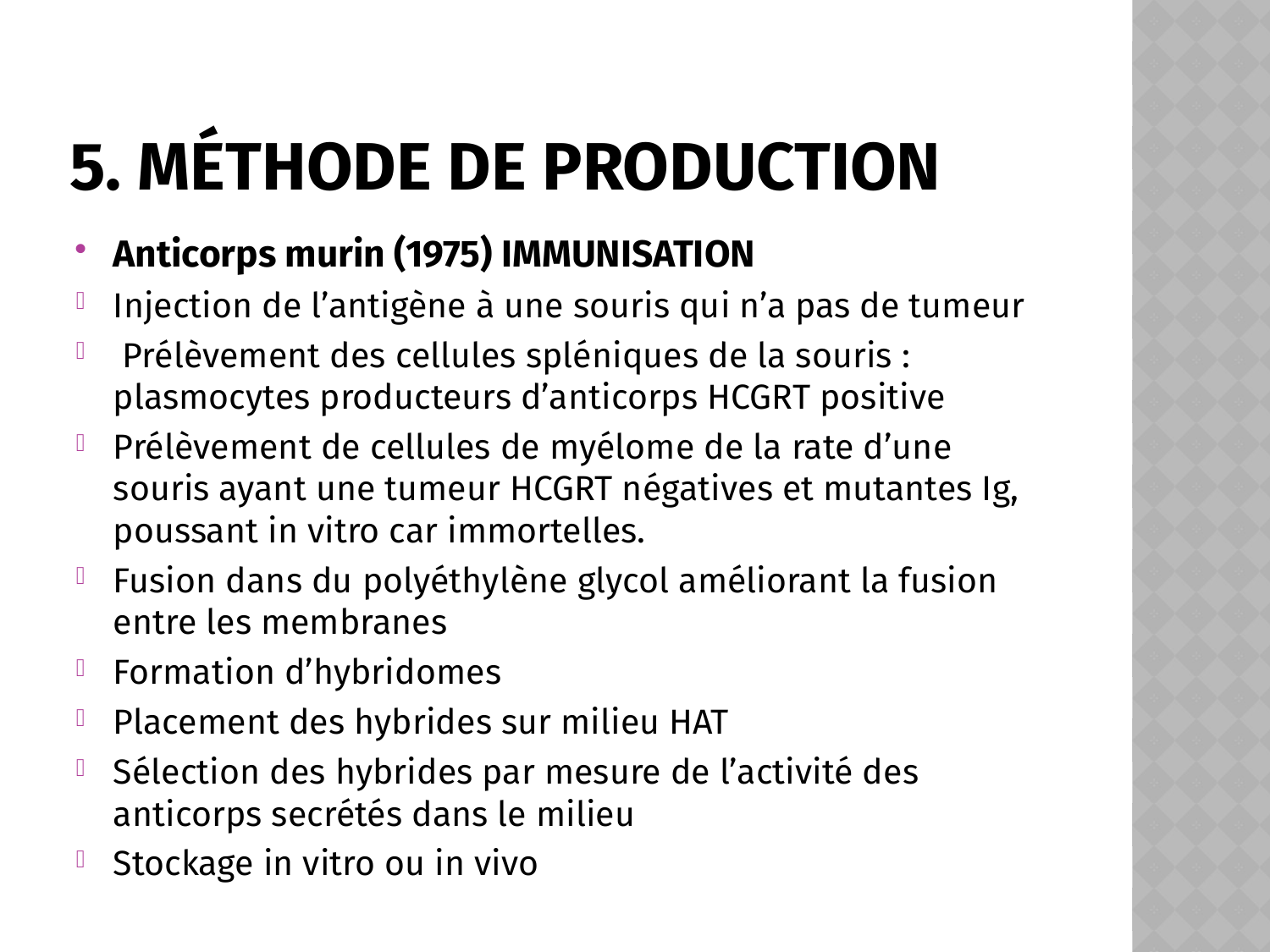

# 5. Méthode de production
Anticorps murin (1975) IMMUNISATION
Injection de l’antigène à une souris qui n’a pas de tumeur
 Prélèvement des cellules spléniques de la souris : plasmocytes producteurs d’anticorps HCGRT positive
Prélèvement de cellules de myélome de la rate d’une souris ayant une tumeur HCGRT négatives et mutantes Ig, poussant in vitro car immortelles.
Fusion dans du polyéthylène glycol améliorant la fusion entre les membranes
Formation d’hybridomes
Placement des hybrides sur milieu HAT
Sélection des hybrides par mesure de l’activité des anticorps secrétés dans le milieu
Stockage in vitro ou in vivo